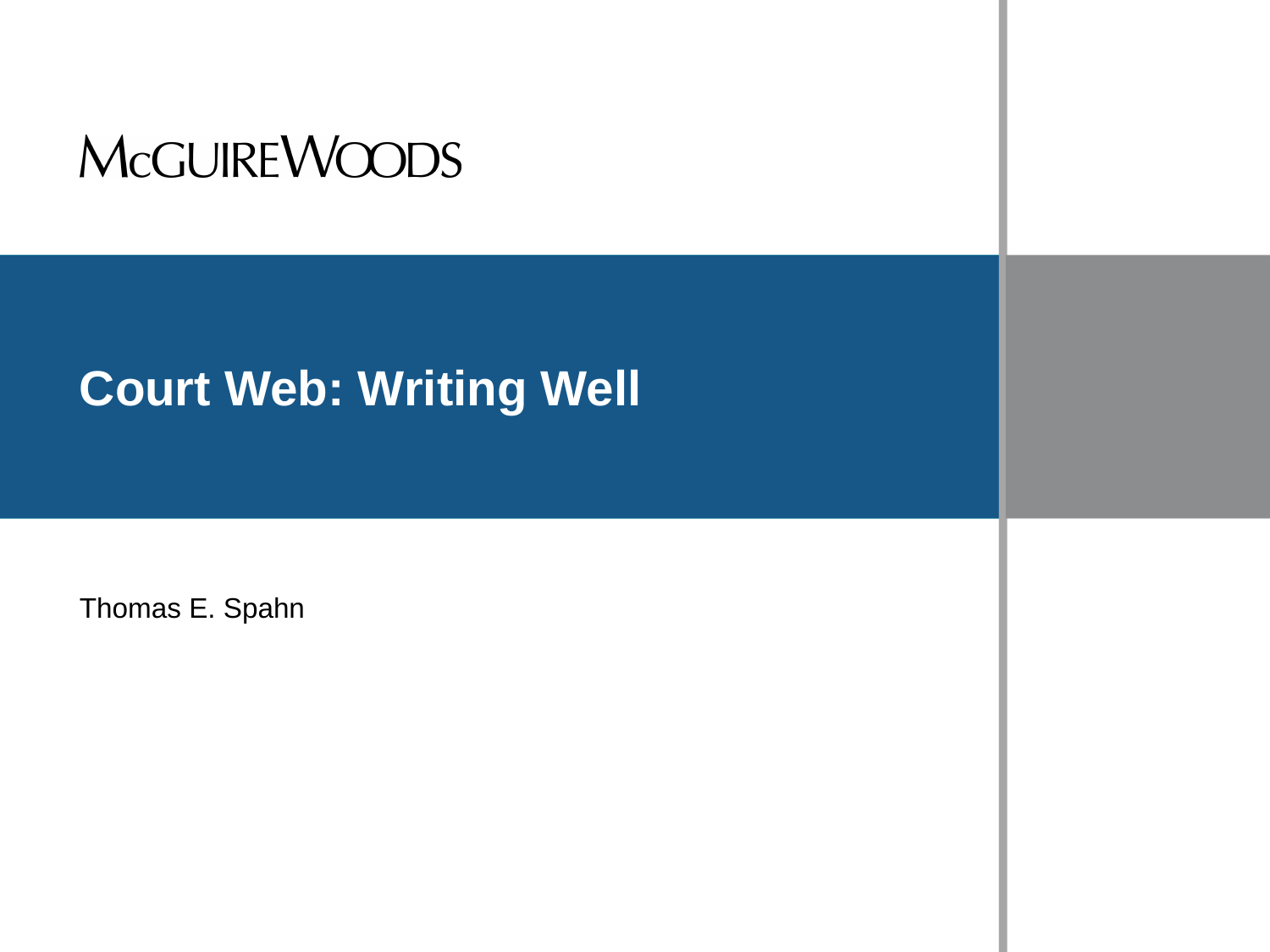

# Court Web: Writing Well
Thomas E. Spahn